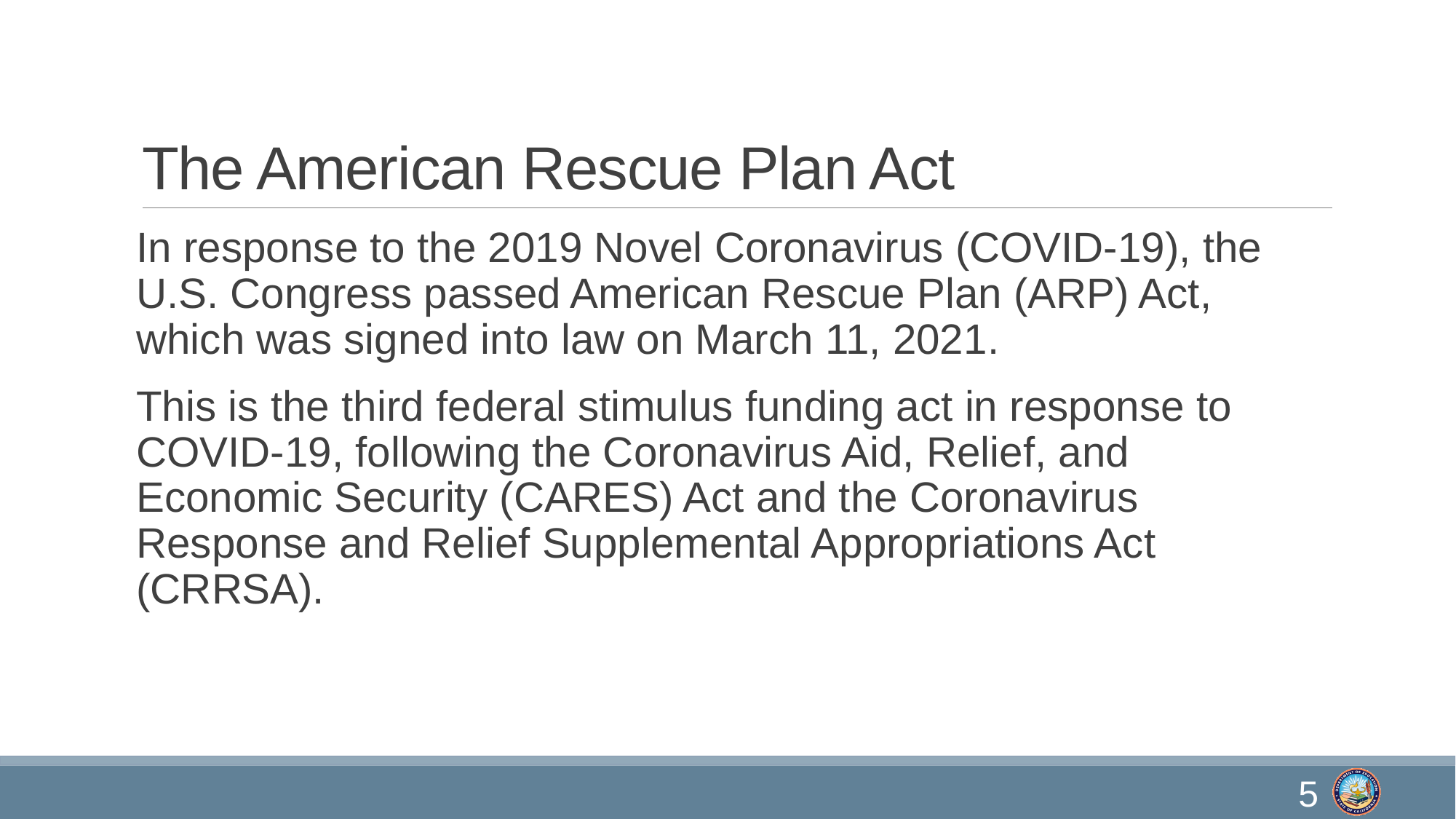

# The American Rescue Plan Act
In response to the 2019 Novel Coronavirus (COVID-19), the U.S. Congress passed American Rescue Plan (ARP) Act, which was signed into law on March 11, 2021.
This is the third federal stimulus funding act in response to COVID-19, following the Coronavirus Aid, Relief, and Economic Security (CARES) Act and the Coronavirus Response and Relief Supplemental Appropriations Act (CRRSA).
5